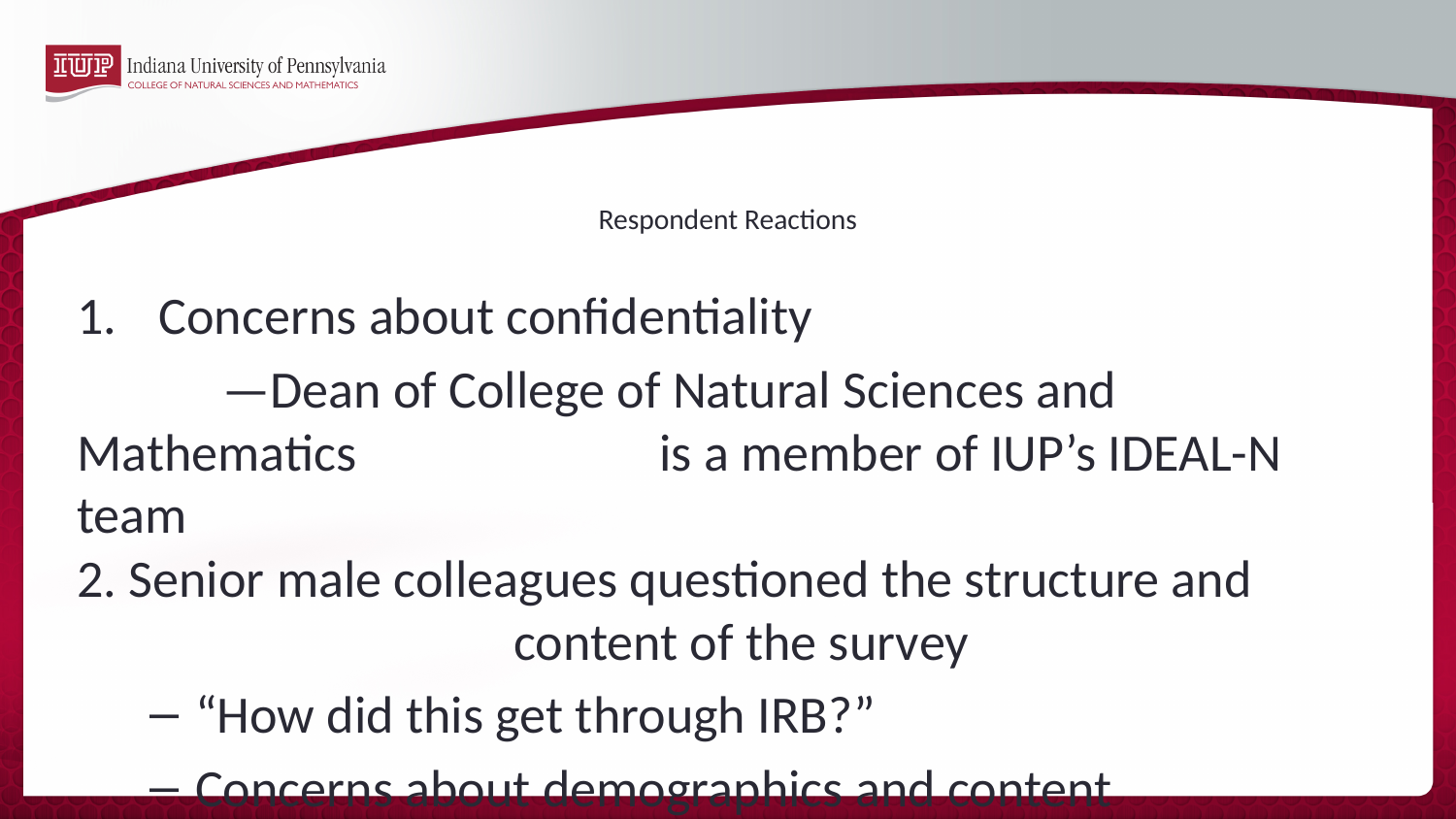

# Respondent Reactions
Concerns about confidentiality
	—Dean of College of Natural Sciences and Mathematics 		is a member of IUP’s IDEAL-N team
2. Senior male colleagues questioned the structure and 			content of the survey
“How did this get through IRB?”
Concerns about demographics and content